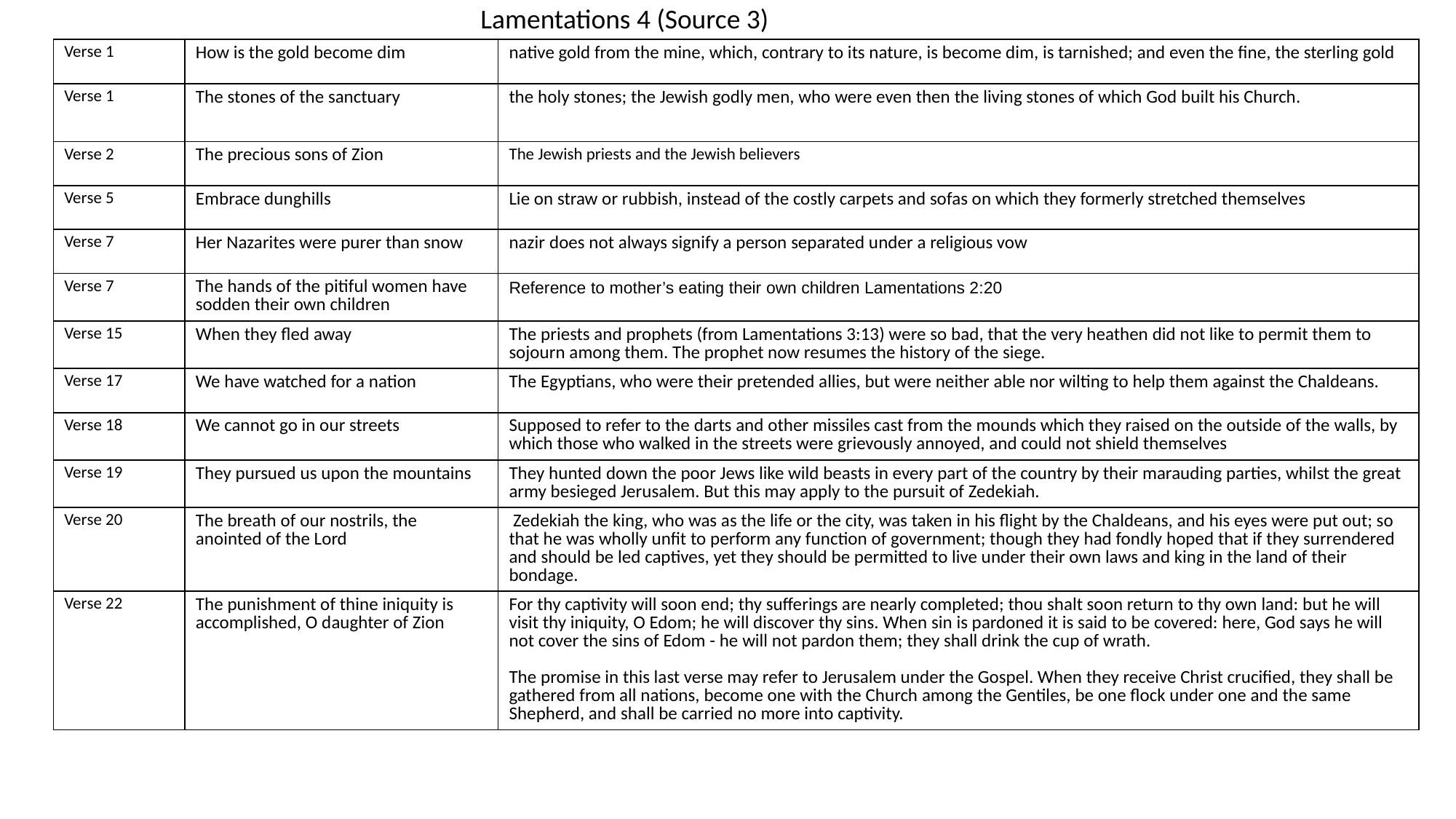

Lamentations 4 (Source 3)
| Verse 1 | How is the gold become dim | native gold from the mine, which, contrary to its nature, is become dim, is tarnished; and even the fine, the sterling gold |
| --- | --- | --- |
| Verse 1 | The stones of the sanctuary | the holy stones; the Jewish godly men, who were even then the living stones of which God built his Church. |
| Verse 2 | The precious sons of Zion | The Jewish priests and the Jewish believers |
| Verse 5 | Embrace dunghills | Lie on straw or rubbish, instead of the costly carpets and sofas on which they formerly stretched themselves |
| Verse 7 | Her Nazarites were purer than snow | nazir does not always signify a person separated under a religious vow |
| Verse 7 | The hands of the pitiful women have sodden their own children | Reference to mother’s eating their own children Lamentations 2:20 |
| Verse 15 | When they fled away | The priests and prophets (from Lamentations 3:13) were so bad, that the very heathen did not like to permit them to sojourn among them. The prophet now resumes the history of the siege. |
| Verse 17 | We have watched for a nation | The Egyptians, who were their pretended allies, but were neither able nor wilting to help them against the Chaldeans. |
| Verse 18 | We cannot go in our streets | Supposed to refer to the darts and other missiles cast from the mounds which they raised on the outside of the walls, by which those who walked in the streets were grievously annoyed, and could not shield themselves |
| Verse 19 | They pursued us upon the mountains | They hunted down the poor Jews like wild beasts in every part of the country by their marauding parties, whilst the great army besieged Jerusalem. But this may apply to the pursuit of Zedekiah. |
| Verse 20 | The breath of our nostrils, the anointed of the Lord | Zedekiah the king, who was as the life or the city, was taken in his flight by the Chaldeans, and his eyes were put out; so that he was wholly unfit to perform any function of government; though they had fondly hoped that if they surrendered and should be led captives, yet they should be permitted to live under their own laws and king in the land of their bondage. |
| Verse 22 | The punishment of thine iniquity is accomplished, O daughter of Zion | For thy captivity will soon end; thy sufferings are nearly completed; thou shalt soon return to thy own land: but he will visit thy iniquity, O Edom; he will discover thy sins. When sin is pardoned it is said to be covered: here, God says he will not cover the sins of Edom - he will not pardon them; they shall drink the cup of wrath. The promise in this last verse may refer to Jerusalem under the Gospel. When they receive Christ crucified, they shall be gathered from all nations, become one with the Church among the Gentiles, be one flock under one and the same Shepherd, and shall be carried no more into captivity. |